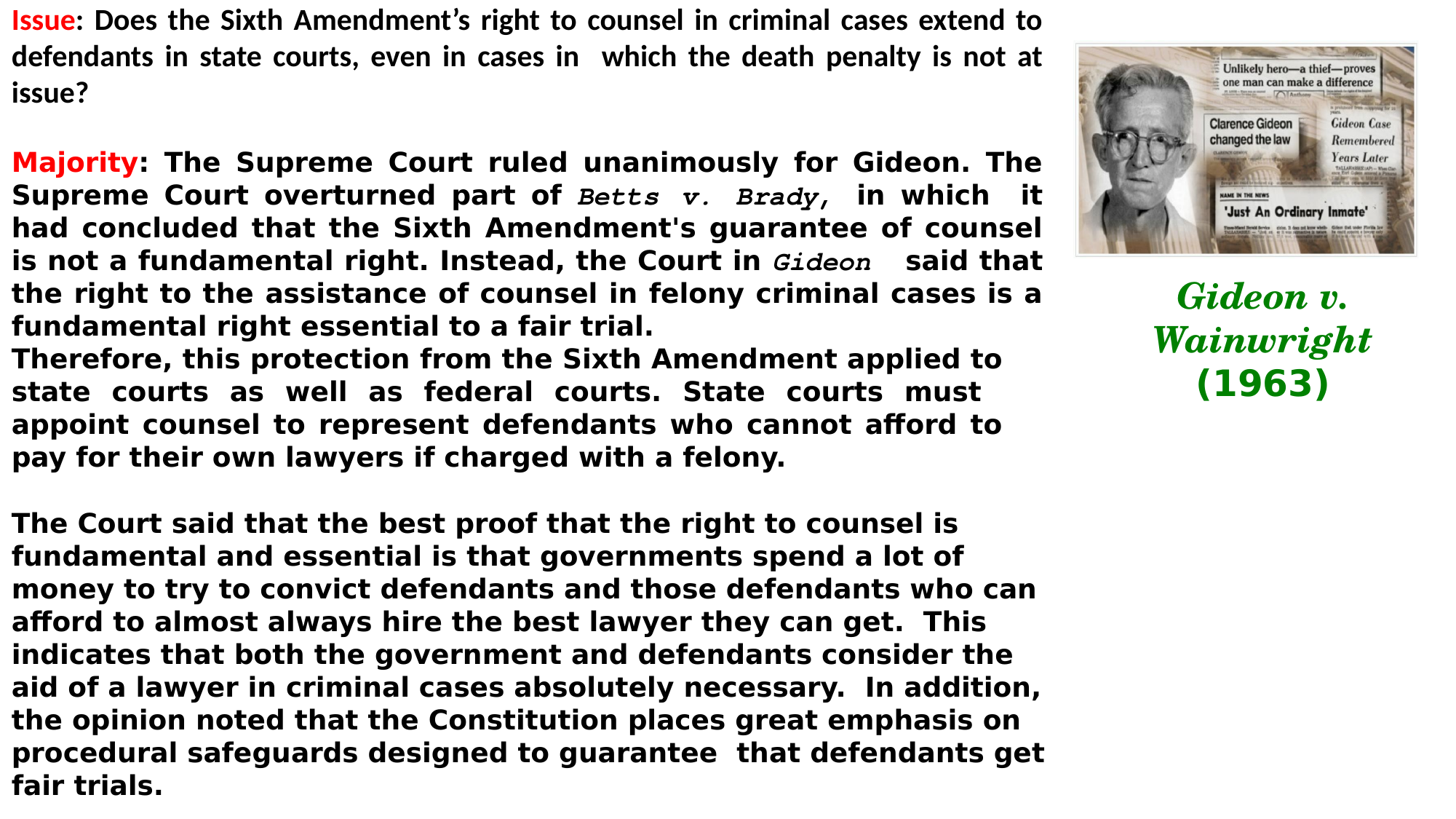

Issue: Does the Sixth Amendment’s right to counsel in criminal cases extend to defendants in state courts, even in cases in  which the death penalty is not at issue?

Majority: The Supreme Court ruled unanimously for Gideon. The Supreme Court overturned part of Betts v. Brady, in which  it had concluded that the Sixth Amendment's guarantee of counsel is not a fundamental right. Instead, the Court in Gideon  said that the right to the assistance of counsel in felony criminal cases is a fundamental right essential to a fair trial.
Therefore, this protection from the Sixth Amendment applied to state courts as well as federal courts. State courts must  appoint counsel to represent defendants who cannot afford to pay for their own lawyers if charged with a felony.

The Court said that the best proof that the right to counsel is fundamental and essential is that governments spend a lot of  money to try to convict defendants and those defendants who can afford to almost always hire the best lawyer they can get.  This indicates that both the government and defendants consider the aid of a lawyer in criminal cases absolutely necessary.  In addition, the opinion noted that the Constitution places great emphasis on procedural safeguards designed to guarantee  that defendants get fair trials.

# Gideon v. Wainwright (1963)